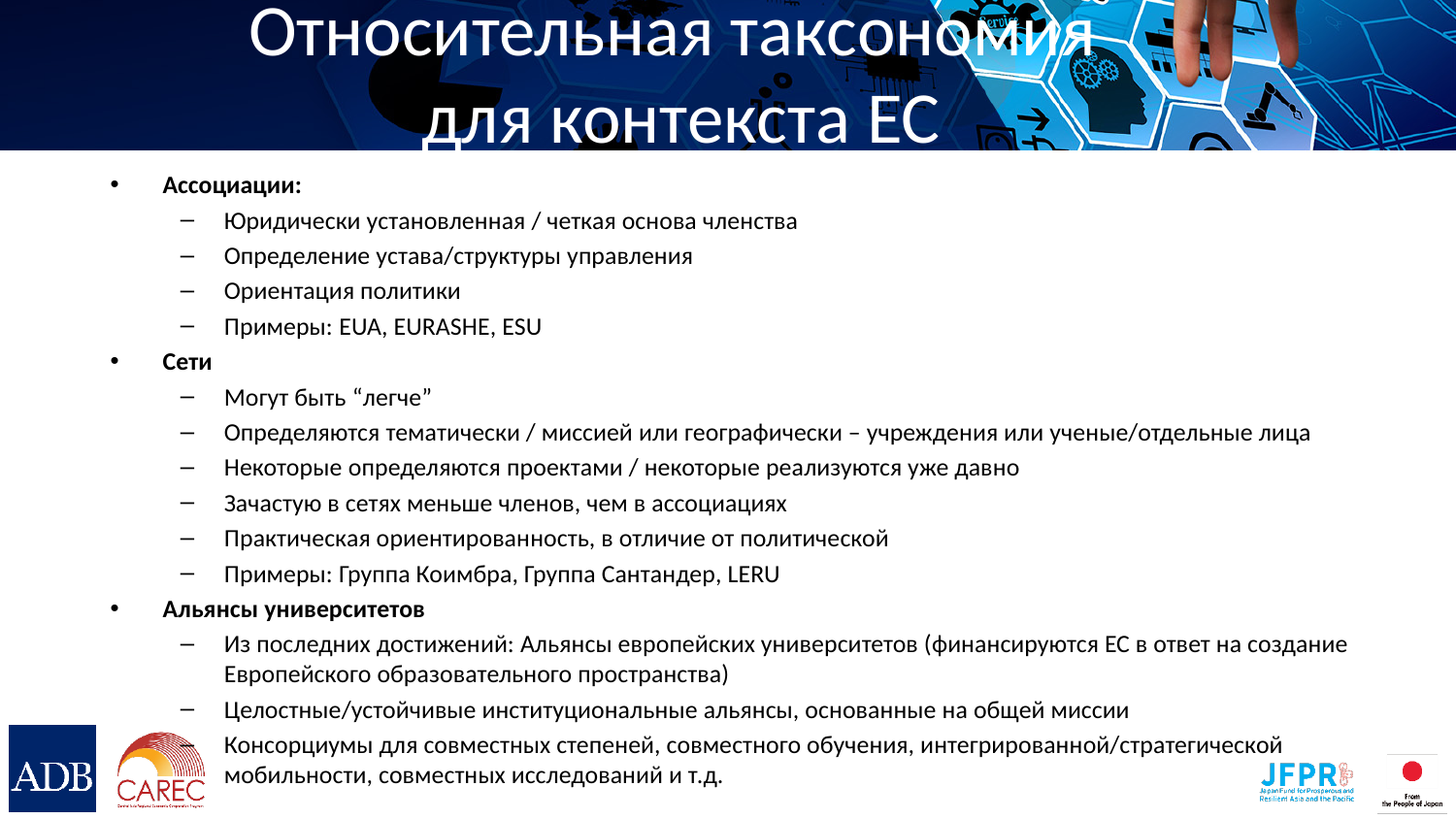

# Относительная таксономия для контекста ЕС
Ассоциации:
Юридически установленная / четкая основа членства
Определение устава/структуры управления
Ориентация политики
Примеры: EUA, EURASHE, ESU
Сети
Могут быть “легче”
Определяются тематически / миссией или географически – учреждения или ученые/отдельные лица
Некоторые определяются проектами / некоторые реализуются уже давно
Зачастую в сетях меньше членов, чем в ассоциациях
Практическая ориентированность, в отличие от политической
Примеры: Группа Коимбра, Группа Сантандер, LERU
Альянсы университетов
Из последних достижений: Альянсы европейских университетов (финансируются ЕС в ответ на создание Европейского образовательного пространства)
Целостные/устойчивые институциональные альянсы, основанные на общей миссии
Консорциумы для совместных степеней, совместного обучения, интегрированной/стратегической мобильности, совместных исследований и т.д.